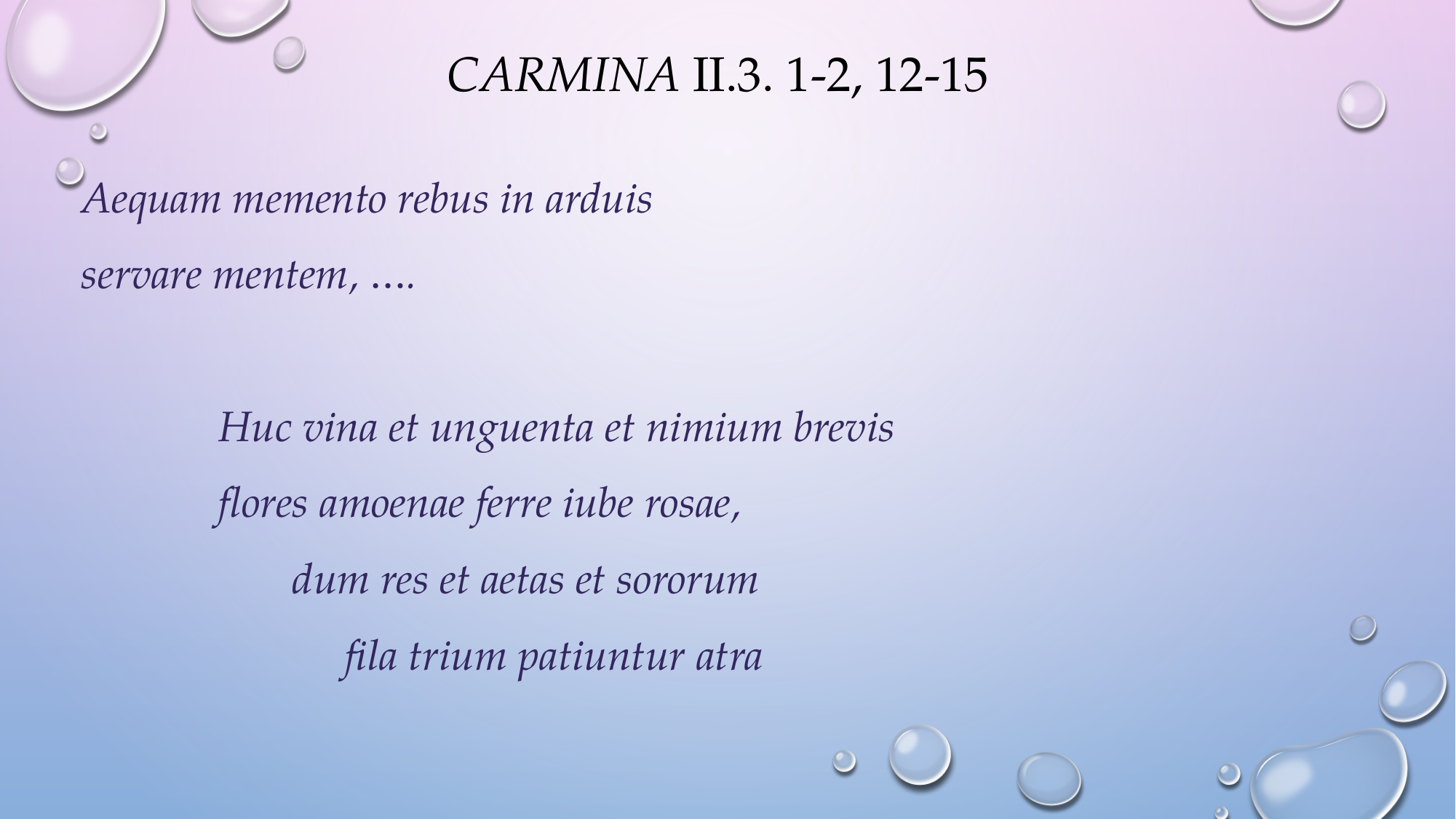

# Carmina II.3. 1-2, 12-15
Aequam memento rebus in arduis
servare mentem, ….

             Huc vina et unguenta et nimium brevis
             flores amoenae ferre iube rosae,
                    dum res et aetas et sororum
                         fila trium patiuntur atra